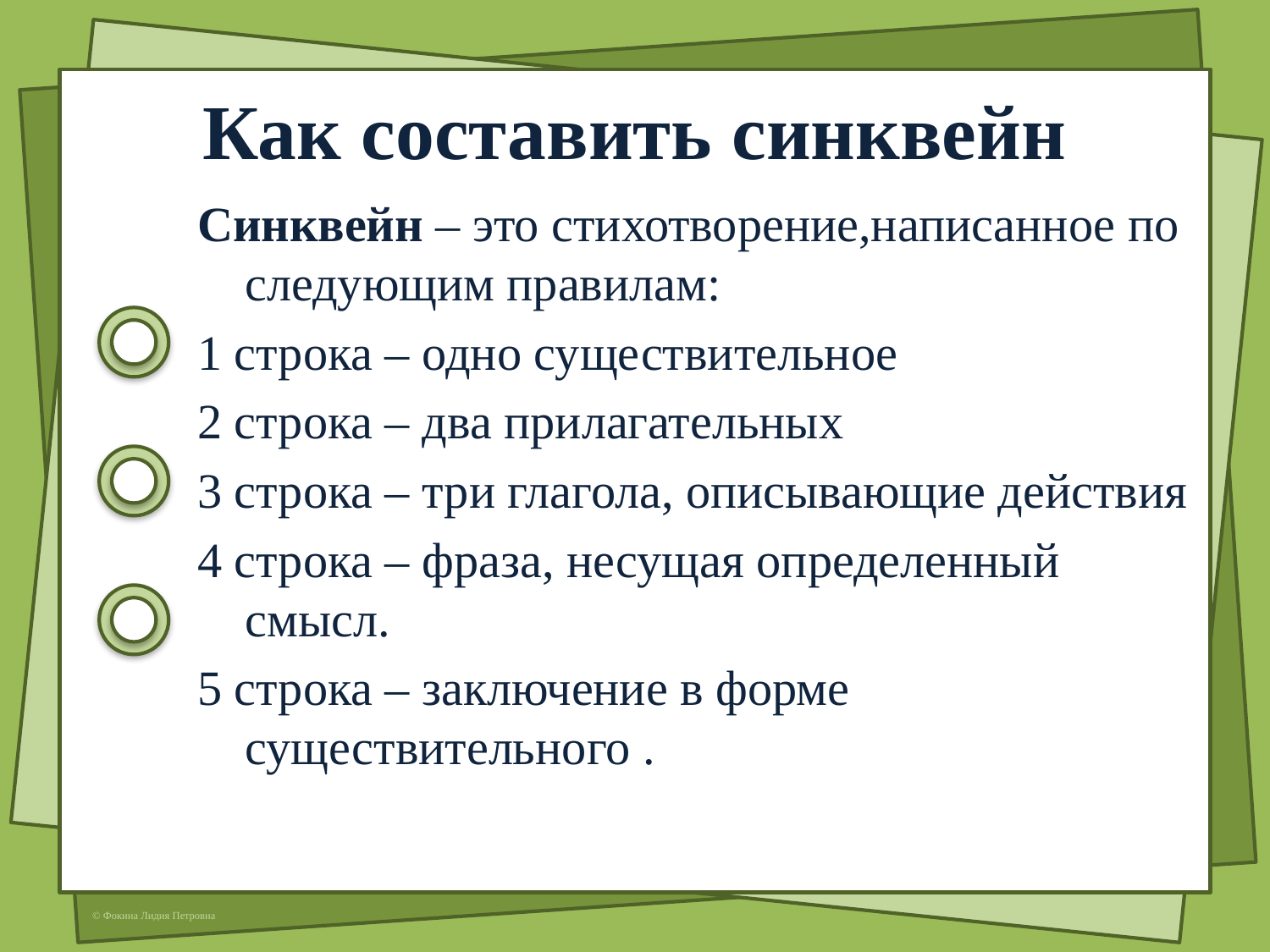

# Как составить синквейн
Синквейн – это стихотворение,написанное по следующим правилам:
1 строка – одно существительное
2 строка – два прилагательных
3 строка – три глагола, описывающие действия
4 строка – фраза, несущая определенный смысл.
5 строка – заключение в форме существительного .